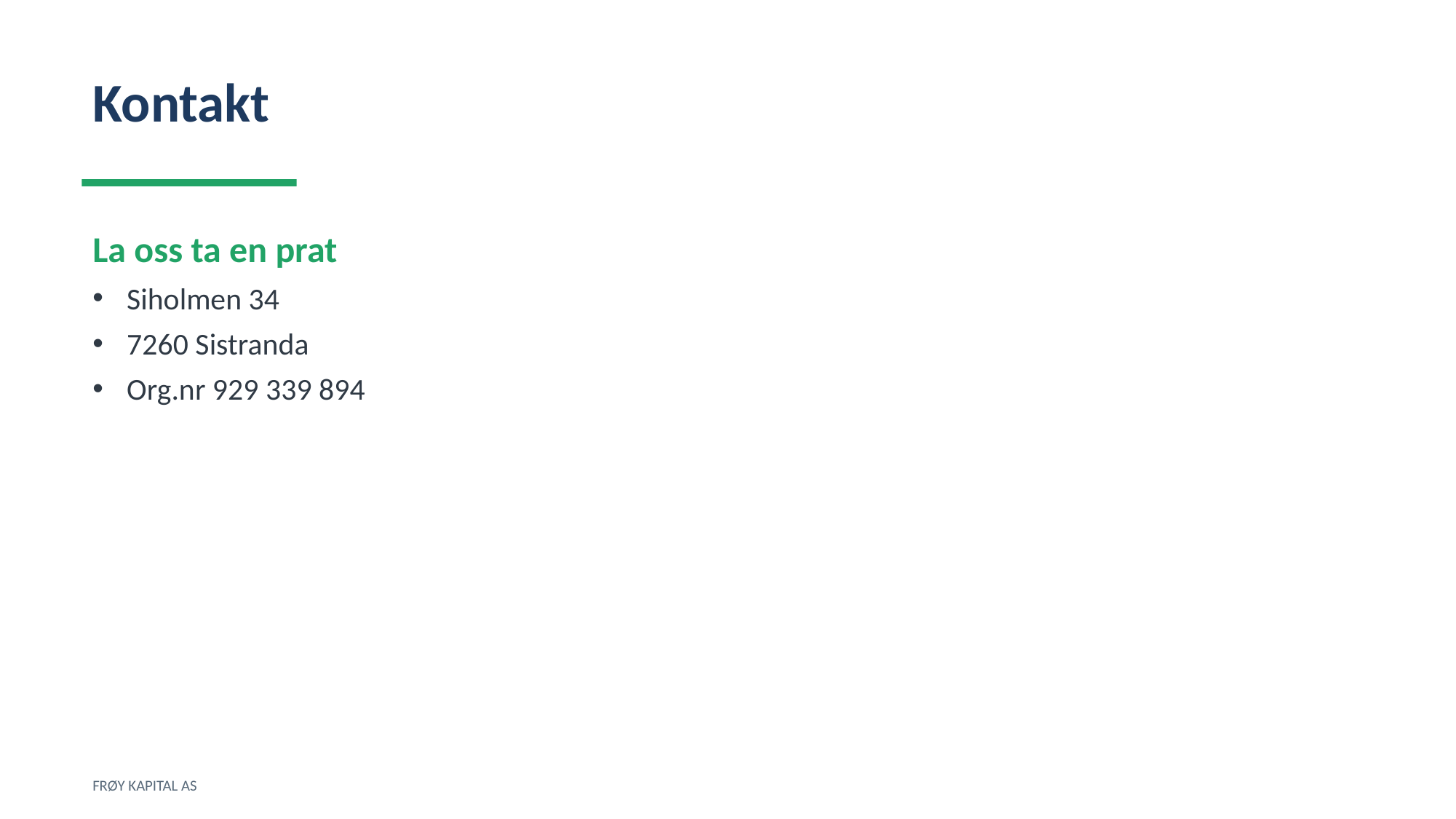

Kontakt

La oss ta en prat
Siholmen 34
7260 Sistranda
Org.nr 929 339 894
FRØY KAPITAL AS